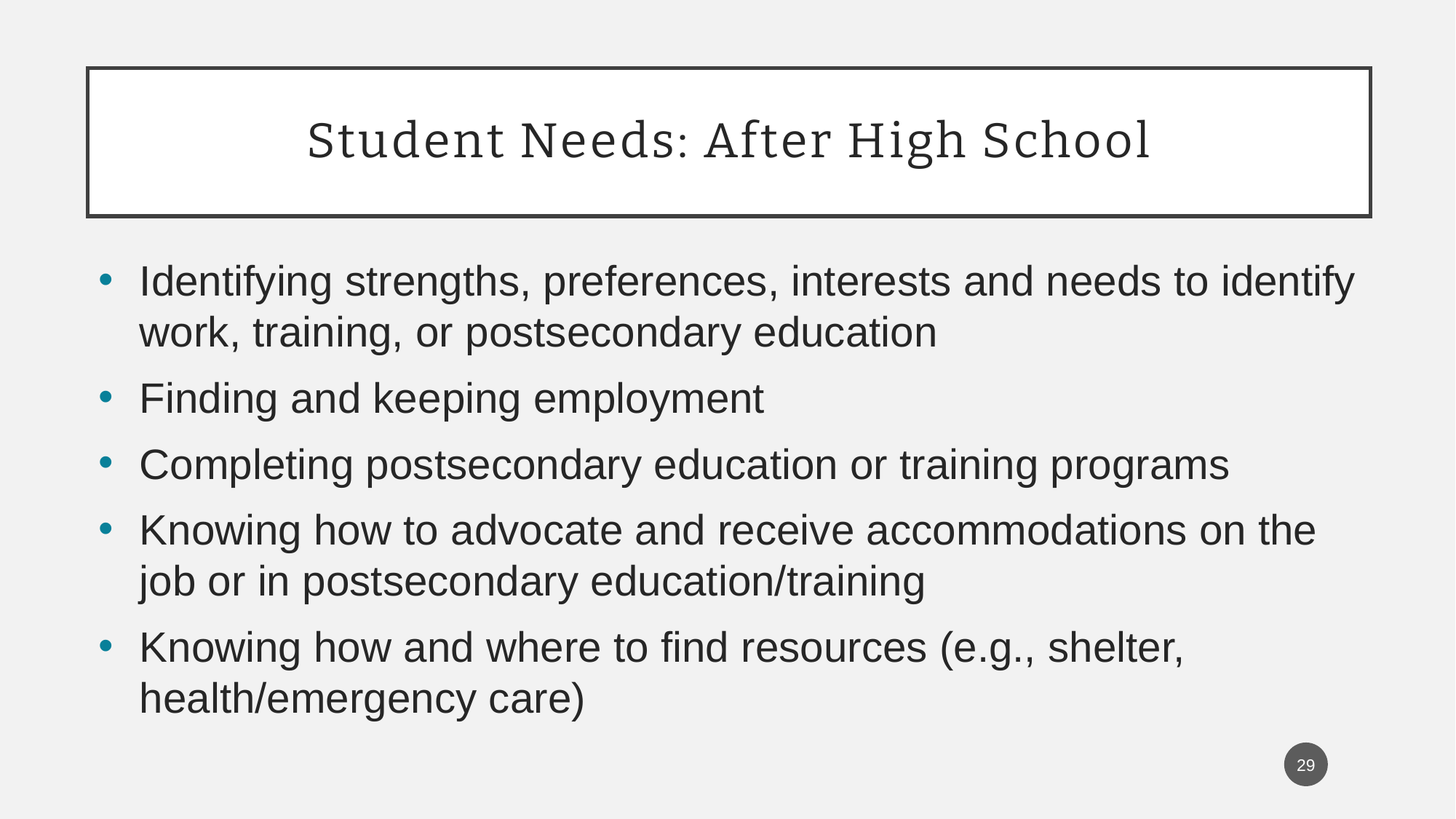

# Student Needs: After High School
Identifying strengths, preferences, interests and needs to identify work, training, or postsecondary education
Finding and keeping employment
Completing postsecondary education or training programs
Knowing how to advocate and receive accommodations on the job or in postsecondary education/training
Knowing how and where to find resources (e.g., shelter, health/emergency care)
29